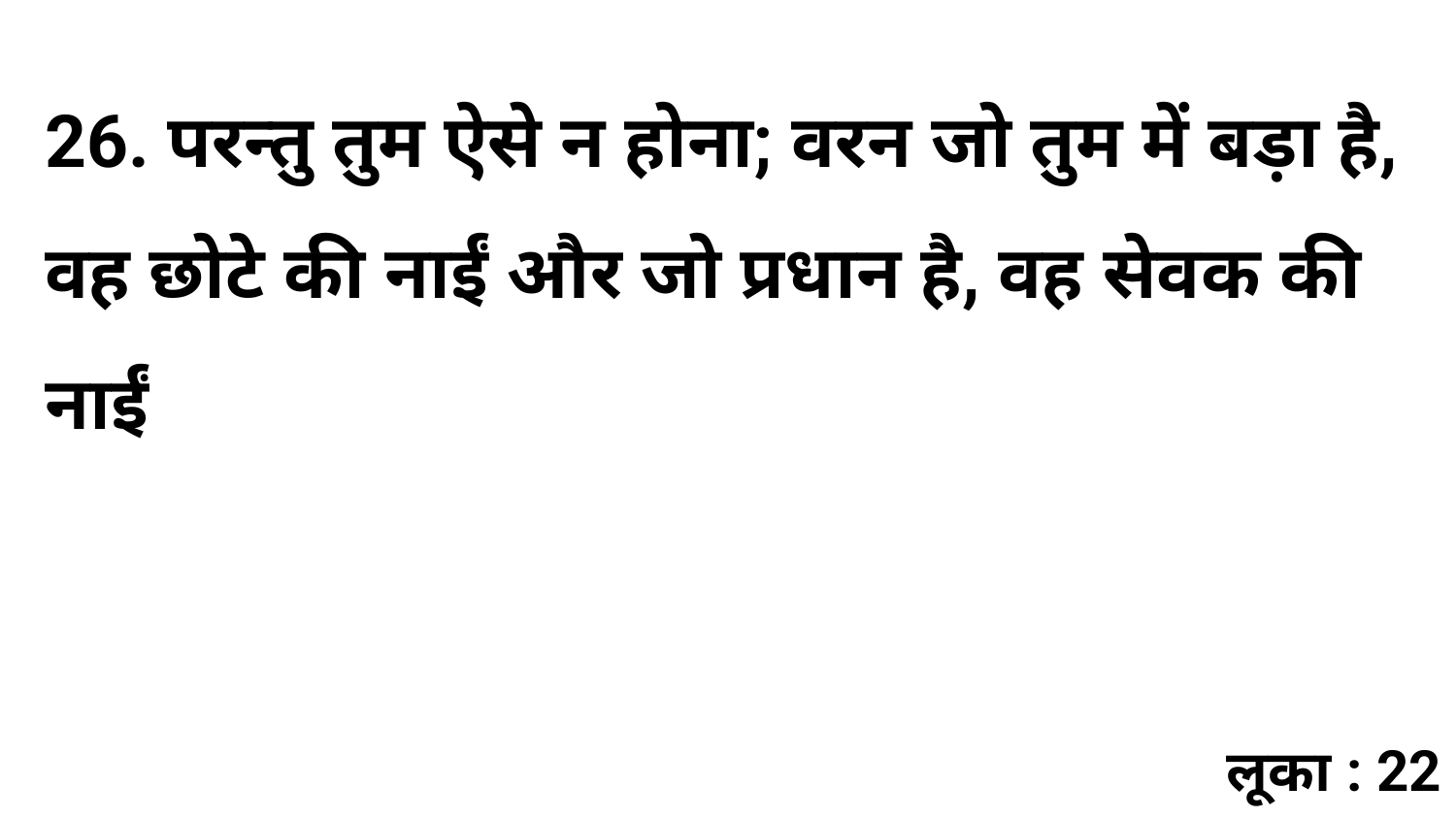

26. परन्तु तुम ऐसे न होना; वरन जो तुम में बड़ा है, वह छोटे की नाईं और जो प्रधान है, वह सेवक की नाईं
लूका : 22